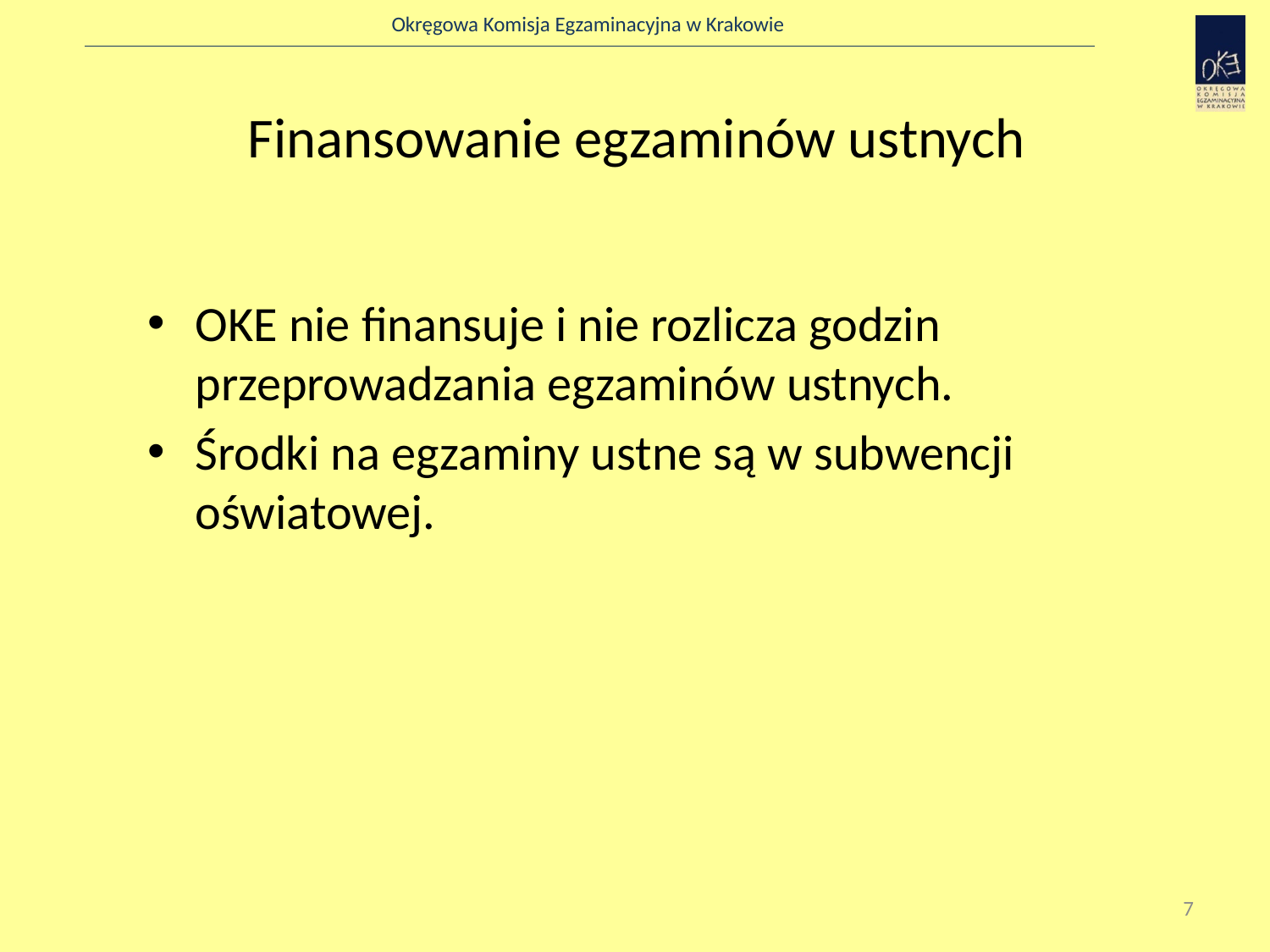

# Finansowanie egzaminów ustnych
OKE nie finansuje i nie rozlicza godzin przeprowadzania egzaminów ustnych.
Środki na egzaminy ustne są w subwencji oświatowej.
7